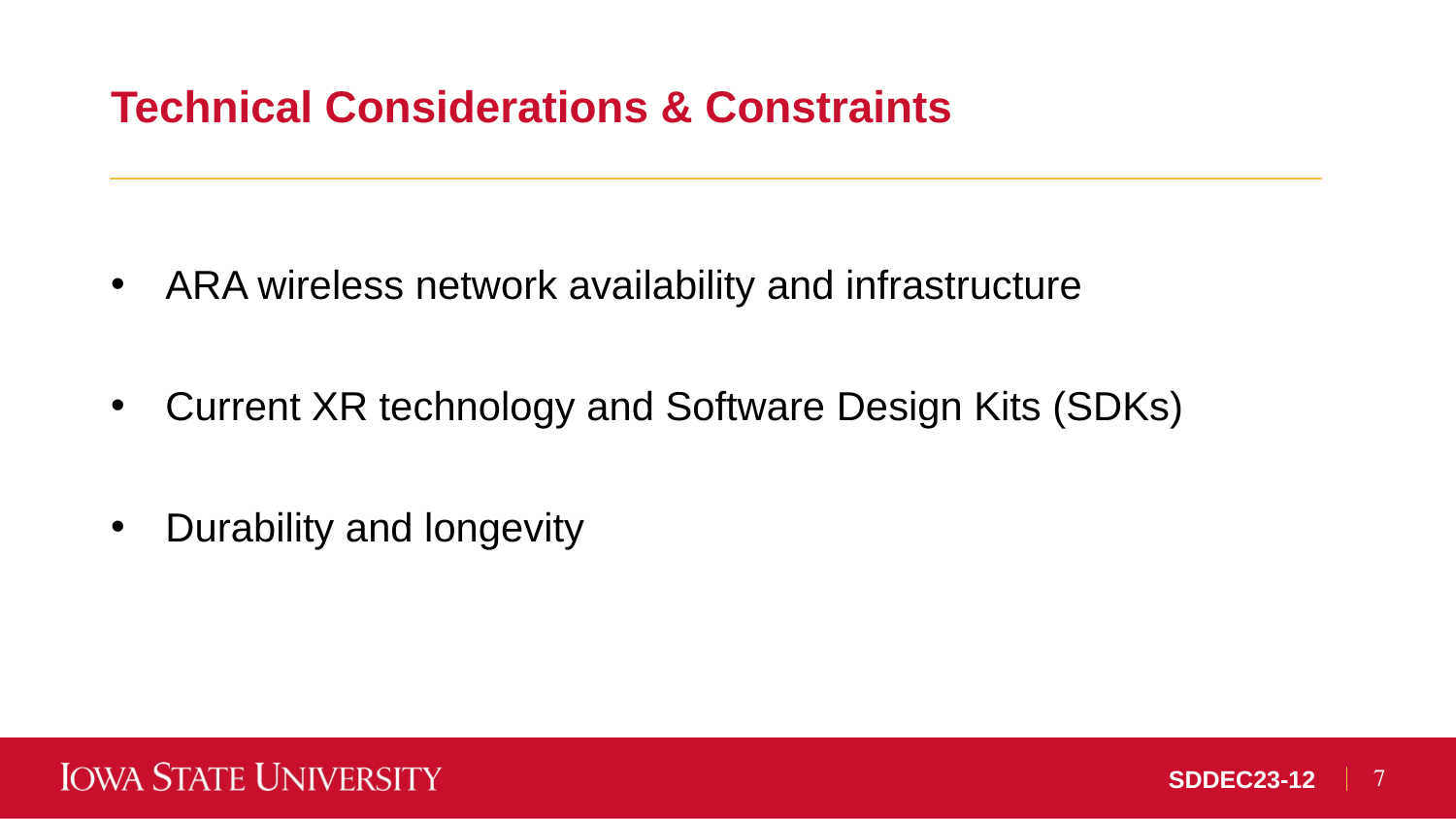

Technical Considerations & Constraints
ARA wireless network availability and infrastructure
Current XR technology and Software Design Kits (SDKs)
Durability and longevity